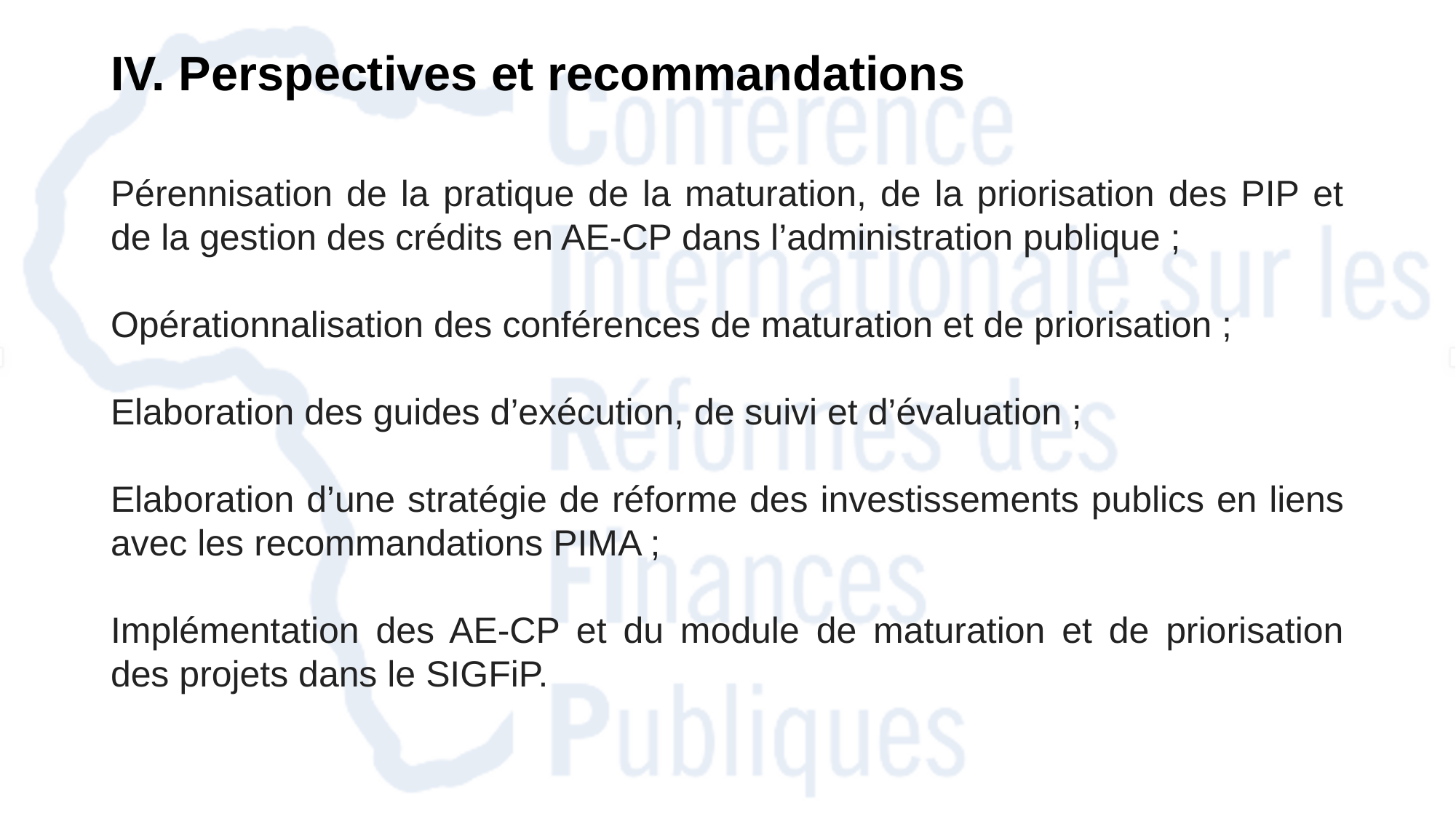

IV. Perspectives et recommandations
Pérennisation de la pratique de la maturation, de la priorisation des PIP et de la gestion des crédits en AE-CP dans l’administration publique ;

Opérationnalisation des conférences de maturation et de priorisation ;

Elaboration des guides d’exécution, de suivi et d’évaluation ;

Elaboration d’une stratégie de réforme des investissements publics en liens avec les recommandations PIMA ;

Implémentation des AE-CP et du module de maturation et de priorisation des projets dans le SIGFiP.